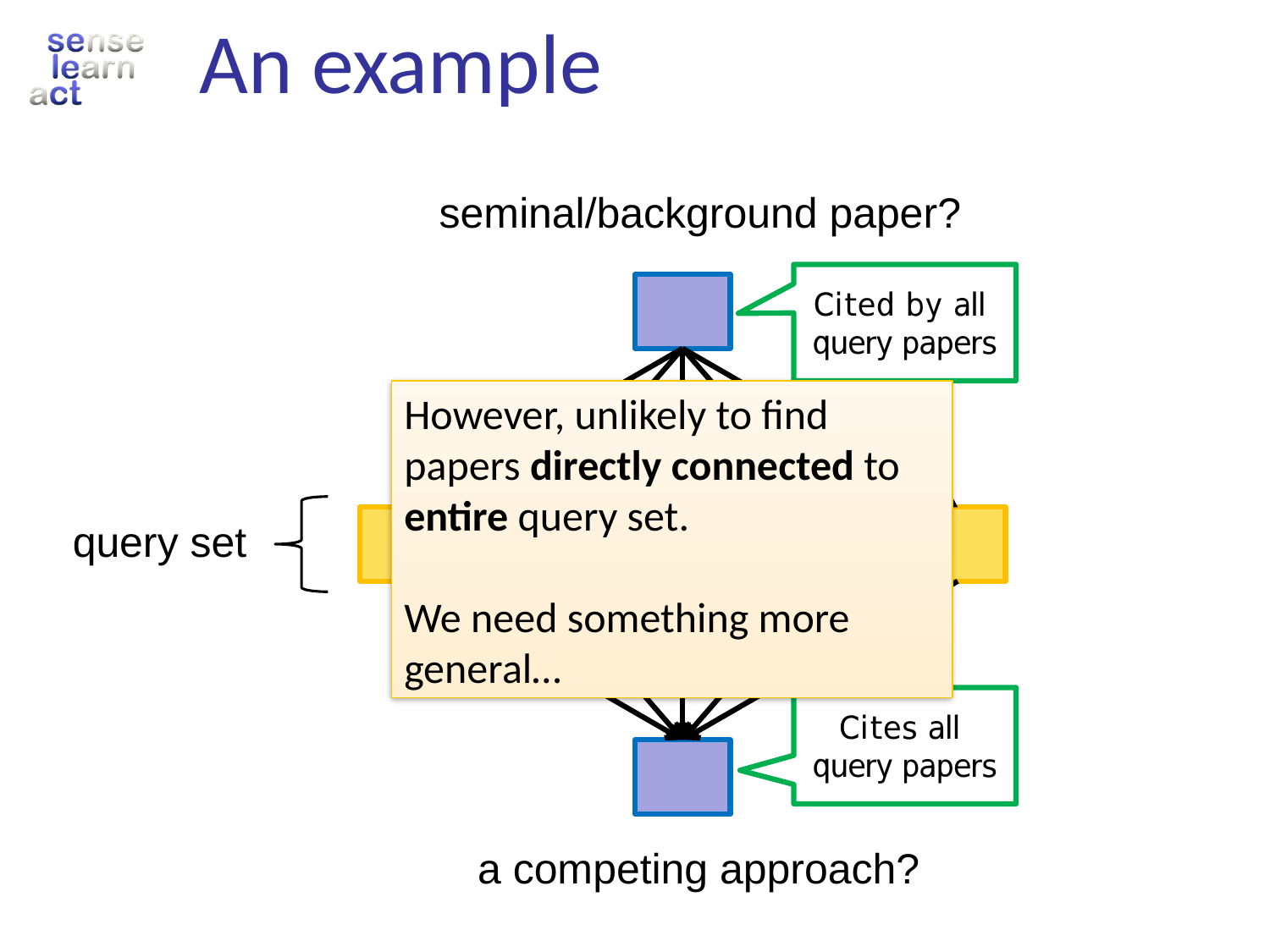

# An example
seminal/background paper?
Cited by all
query papers

However, unlikely to find papers directly connected to entire query set.

We need something more general…

query set
Cites all
query papers

a competing approach?